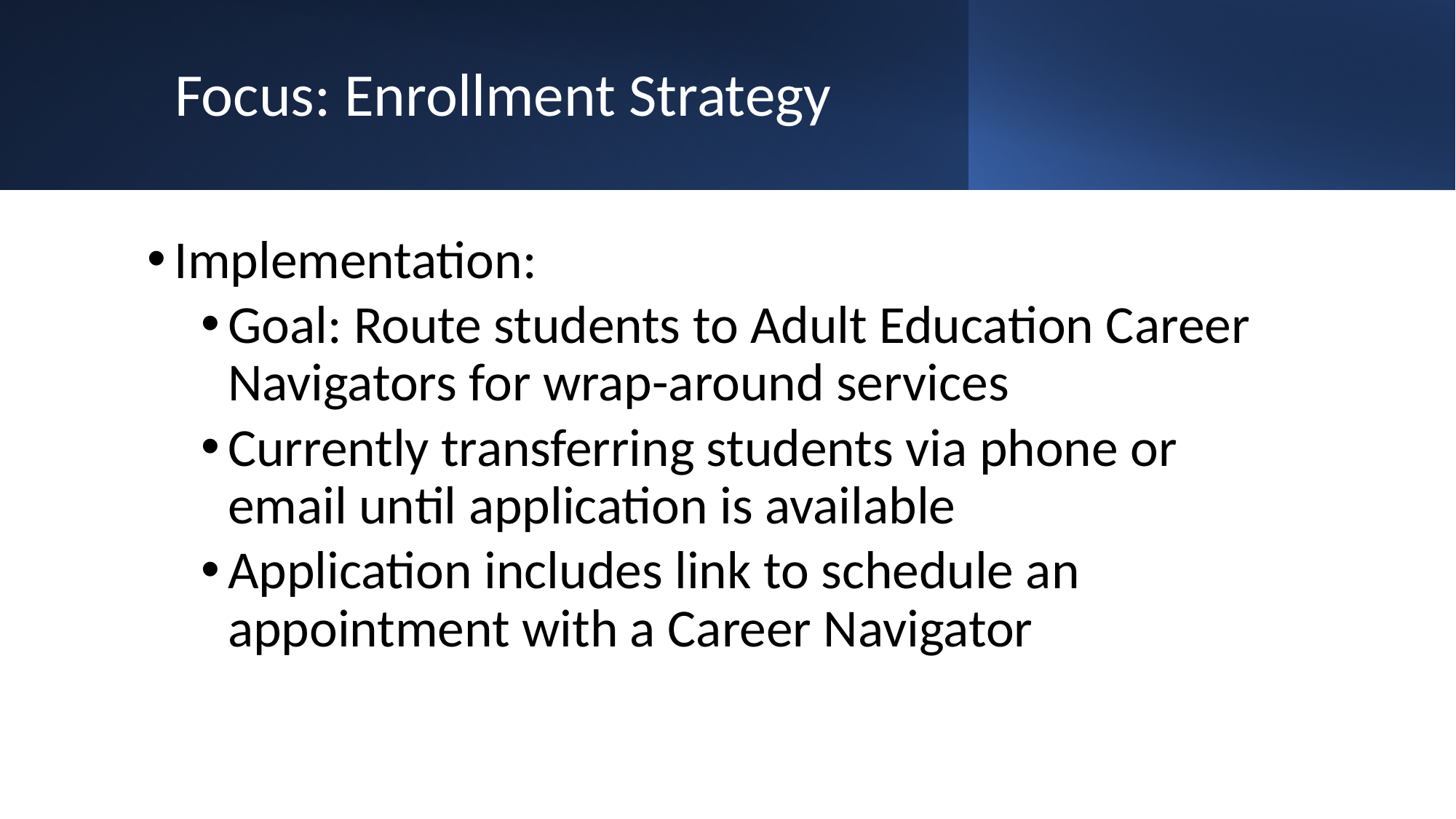

# Focus: Enrollment Strategy
Implementation:
Goal: Route students to Adult Education Career Navigators for wrap-around services
Currently transferring students via phone or email until application is available
Application includes link to schedule an appointment with a Career Navigator